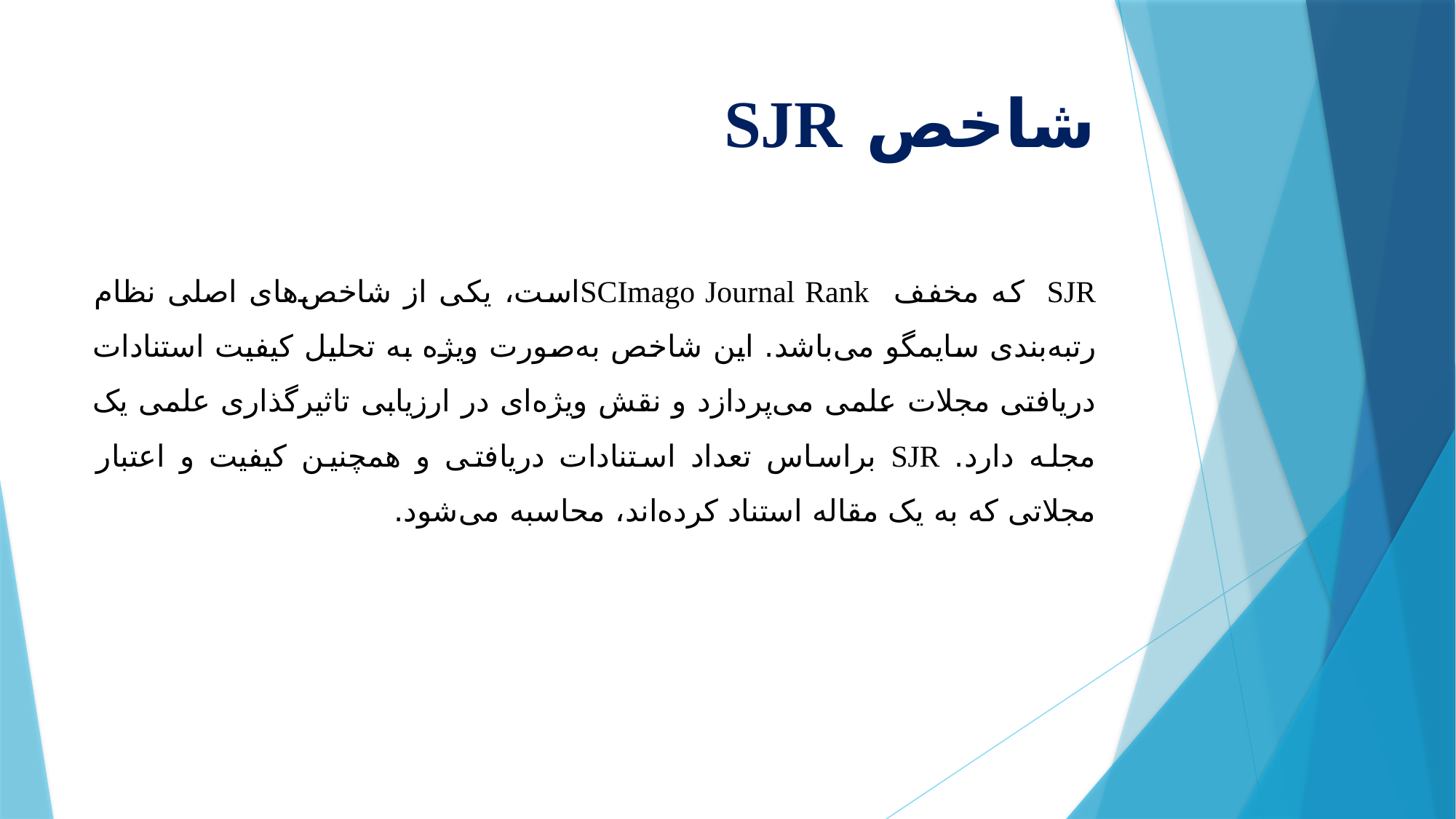

# شاخص SJR

	SJR  که مخفف  SCImago Journal Rankاست، یکی از شاخص‌های اصلی نظام رتبه‌بندی سایمگو می‌باشد. این شاخص به‌صورت ویژه به تحلیل کیفیت استنادات دریافتی مجلات علمی می‌پردازد و نقش ویژه‌ای در ارزیابی تاثیرگذاری علمی یک مجله دارد. SJR براساس تعداد استنادات دریافتی و همچنین کیفیت و اعتبار مجلاتی که به یک مقاله استناد کرده‌اند، محاسبه می‌شود.